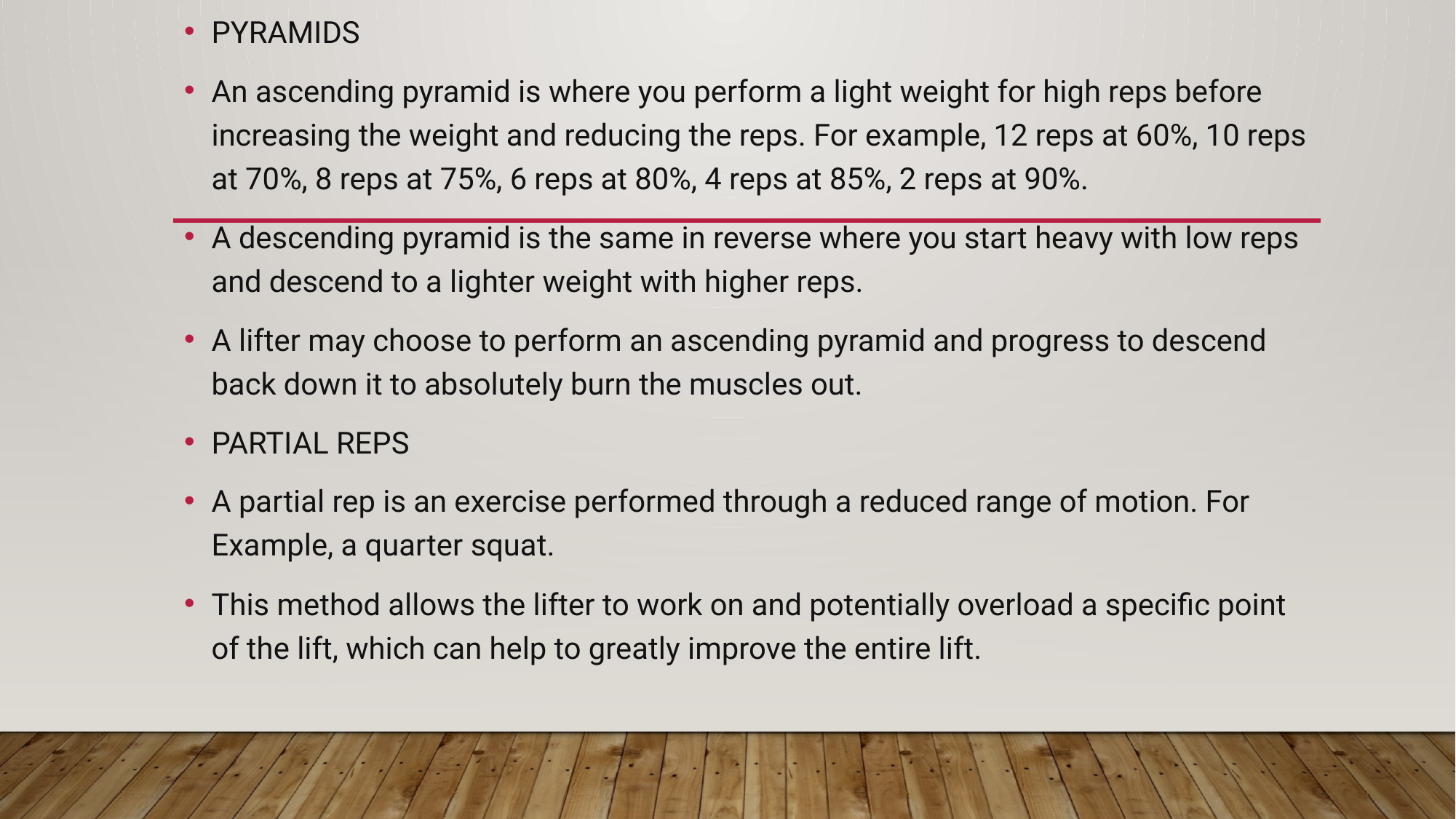

PYRAMIDS
An ascending pyramid is where you perform a light weight for high reps before increasing the weight and reducing the reps. For example, 12 reps at 60%, 10 reps at 70%, 8 reps at 75%, 6 reps at 80%, 4 reps at 85%, 2 reps at 90%.
A descending pyramid is the same in reverse where you start heavy with low reps and descend to a lighter weight with higher reps.
A lifter may choose to perform an ascending pyramid and progress to descend back down it to absolutely burn the muscles out.
PARTIAL REPS
A partial rep is an exercise performed through a reduced range of motion. For Example, a quarter squat.
This method allows the lifter to work on and potentially overload a specific point of the lift, which can help to greatly improve the entire lift.